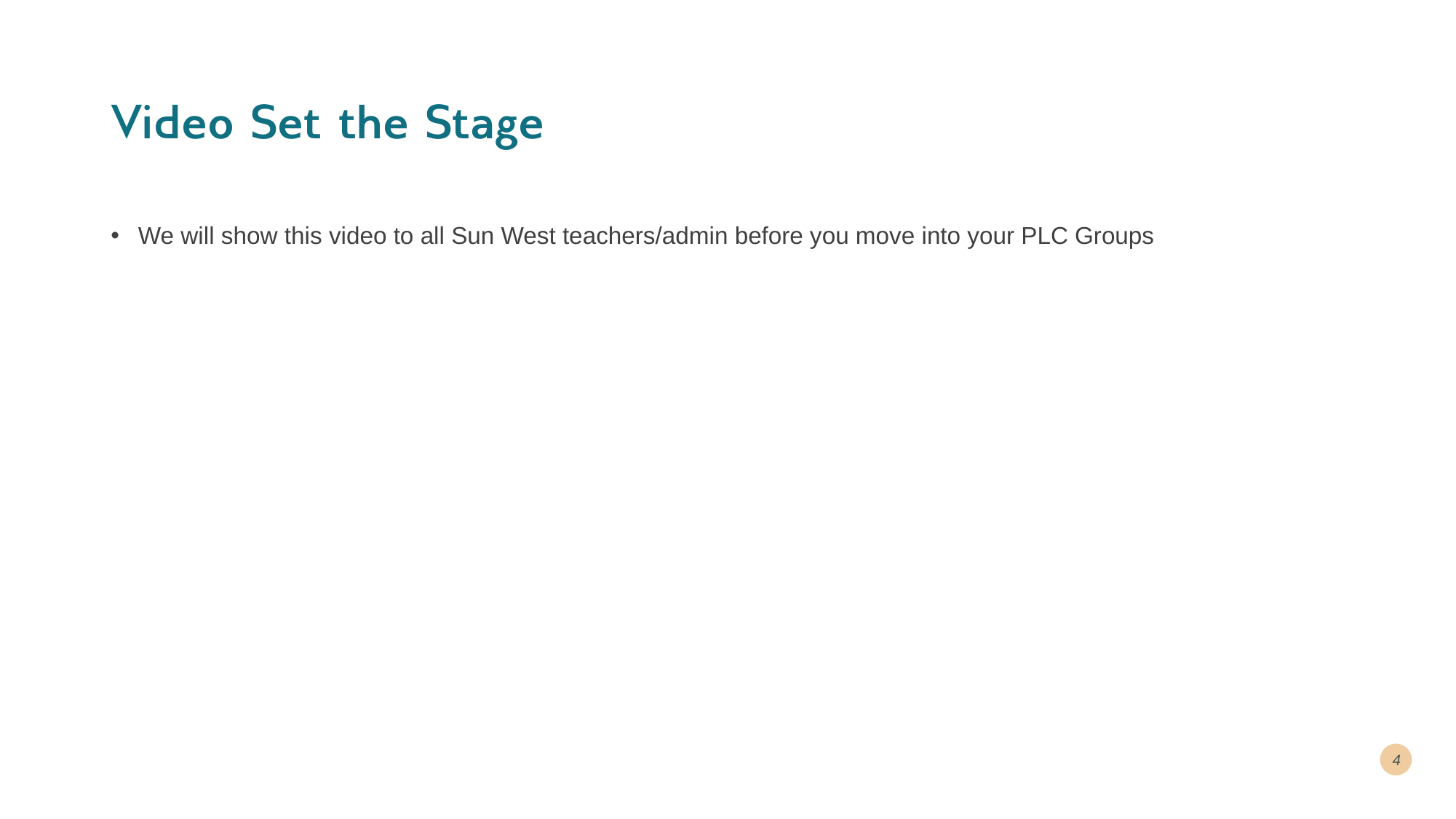

# Video Set the Stage
We will show this video to all Sun West teachers/admin before you move into your PLC Groups

4